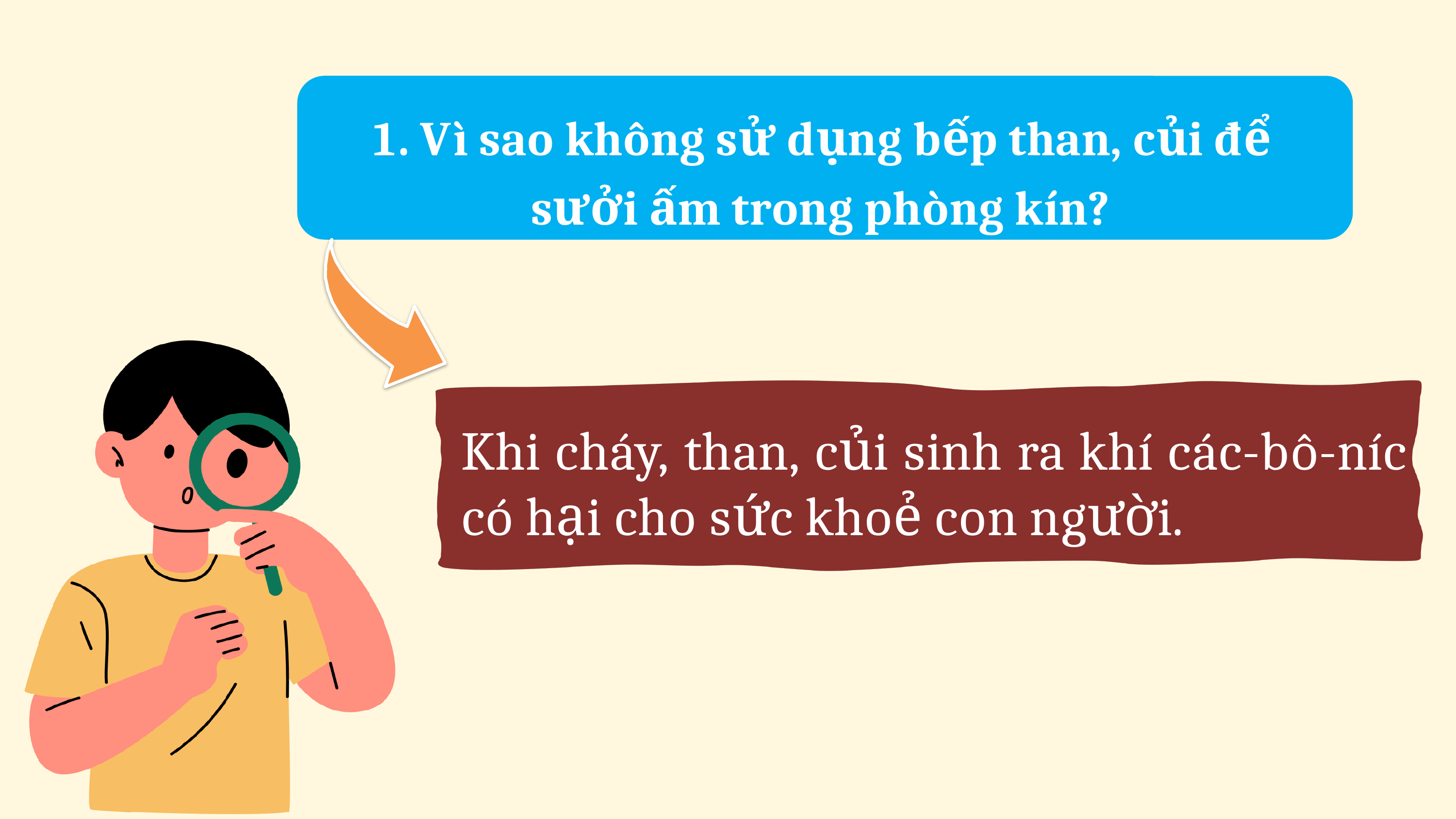

1. Vì sao không sử dụng bếp than, củi để sưởi ấm trong phòng kín?

Khi cháy, than, củi sinh ra khí các-bô-níc có hại cho sức khoẻ con người.